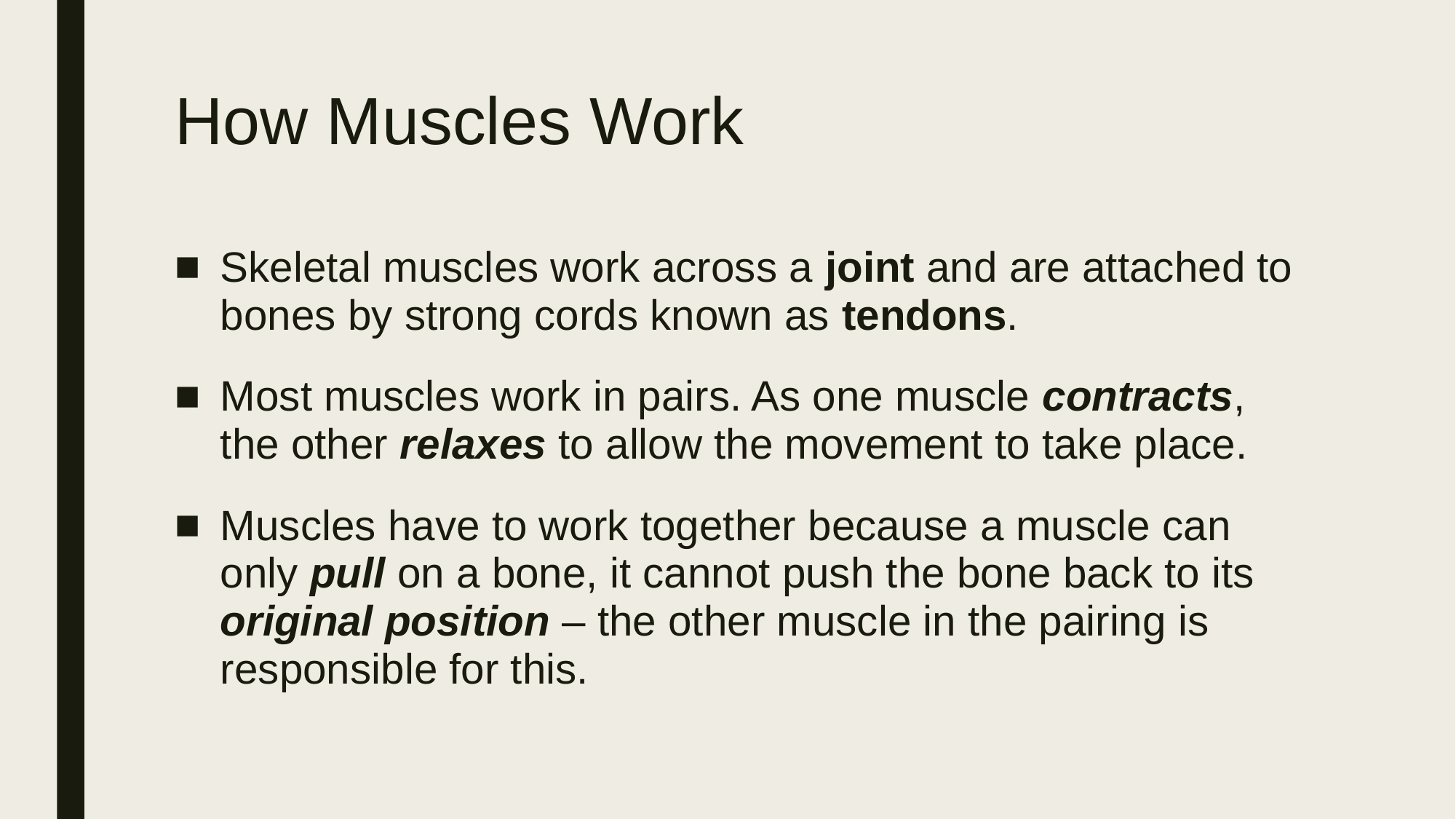

# How Muscles Work
Skeletal muscles work across a joint and are attached to bones by strong cords known as tendons.
Most muscles work in pairs. As one muscle contracts, the other relaxes to allow the movement to take place.
Muscles have to work together because a muscle can only pull on a bone, it cannot push the bone back to its original position – the other muscle in the pairing is responsible for this.